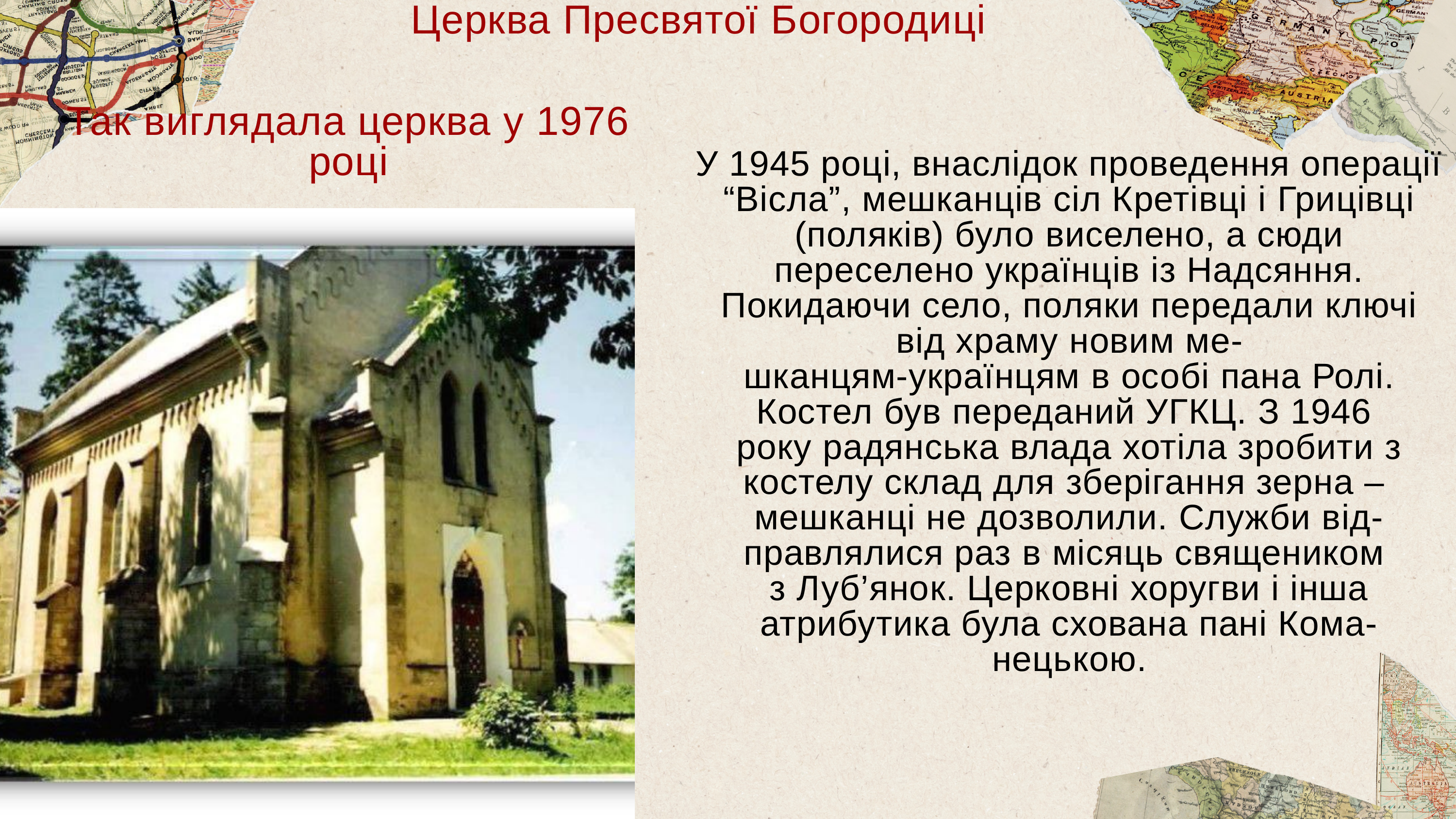

Церква Пресвятої Богородиці
Так виглядала церква у 1976 році
У 1945 році, внаслідок проведення операції “Вісла”, мешканців сіл Кретівці і Грицівці (поляків) було виселено, а сюди переселено українців із Надсяння. Покидаючи село, поляки передали ключі від храму новим ме-
шканцям-українцям в особі пана Ролі.
Костел був переданий УГКЦ. З 1946
року радянська влада хотіла зробити з
костелу склад для зберігання зерна –
мешканці не дозволили. Служби від-правлялися раз в місяць священиком
з Луб’янок. Церковні хоругви і інша атрибутика була схована пані Кома-нецькою.